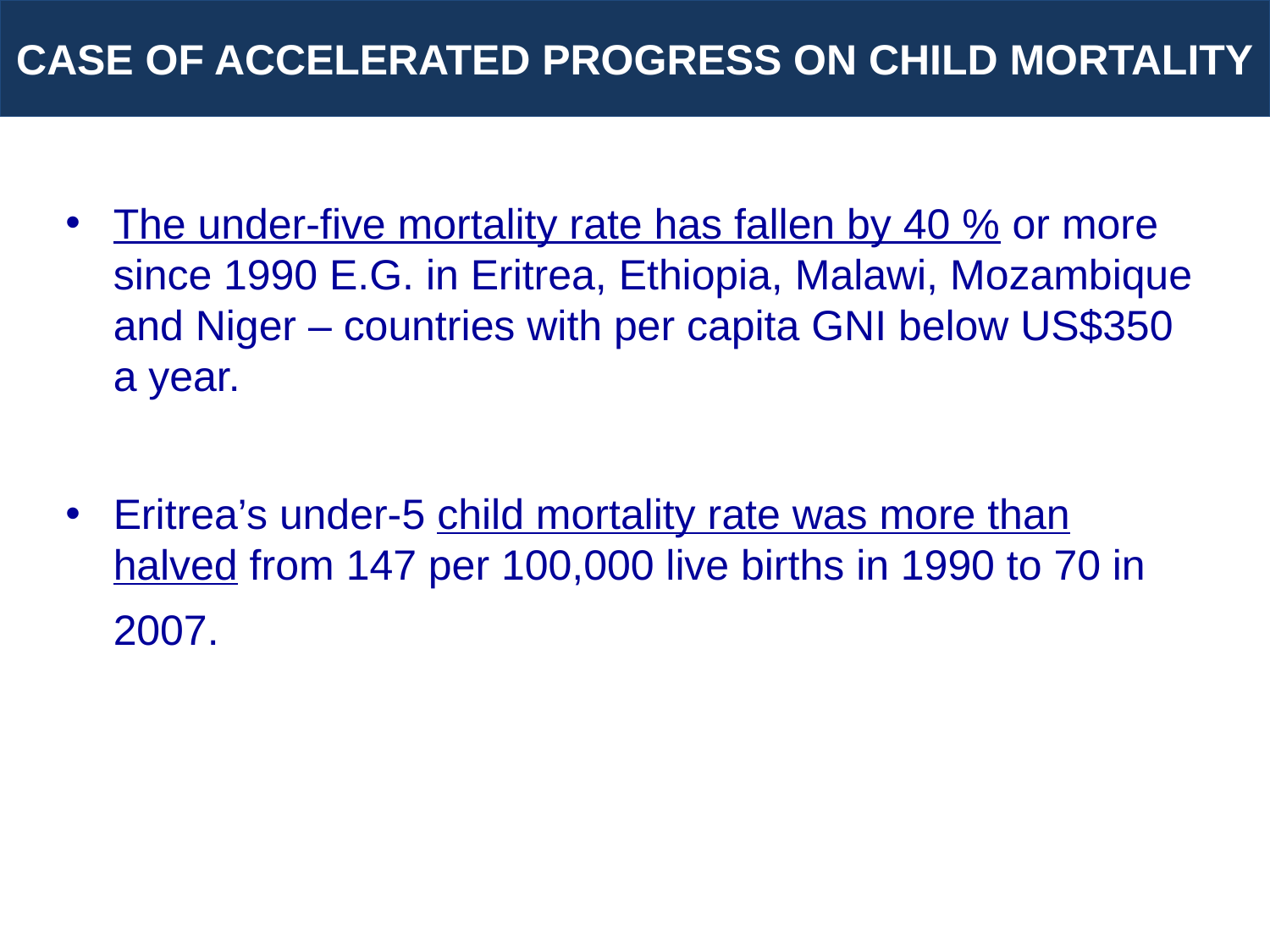

CASE OF ACCELERATED PROGRESS ON CHILD MORTALITY
The under-five mortality rate has fallen by 40 % or more since 1990 E.G. in Eritrea, Ethiopia, Malawi, Mozambique and Niger – countries with per capita GNI below US$350 a year.

Eritrea’s under-5 child mortality rate was more than halved from 147 per 100,000 live births in 1990 to 70 in 2007.